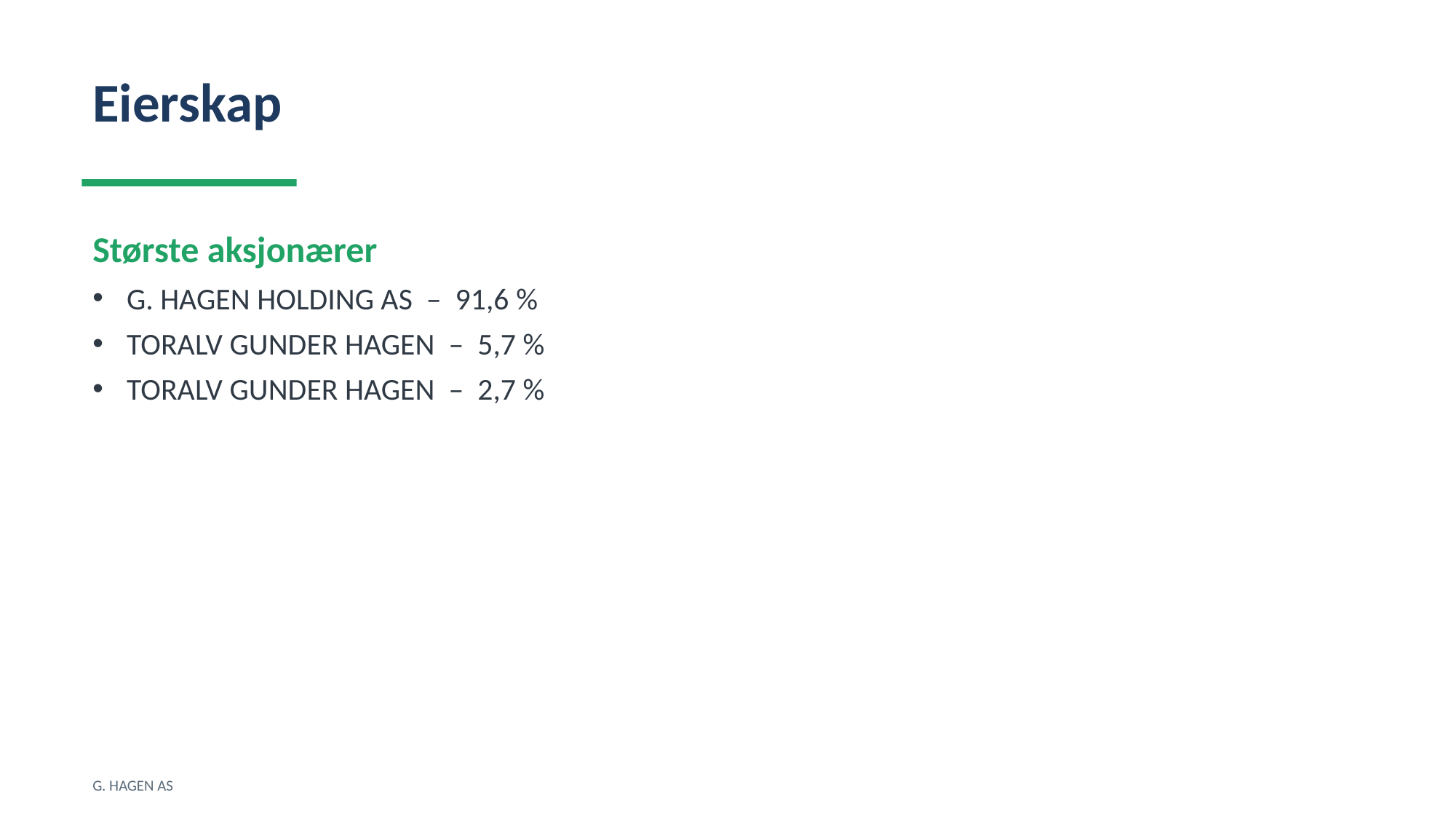

Eierskap

Største aksjonærer
G. HAGEN HOLDING AS  –  91,6 %
TORALV GUNDER HAGEN  –  5,7 %
TORALV GUNDER HAGEN  –  2,7 %
G. HAGEN AS